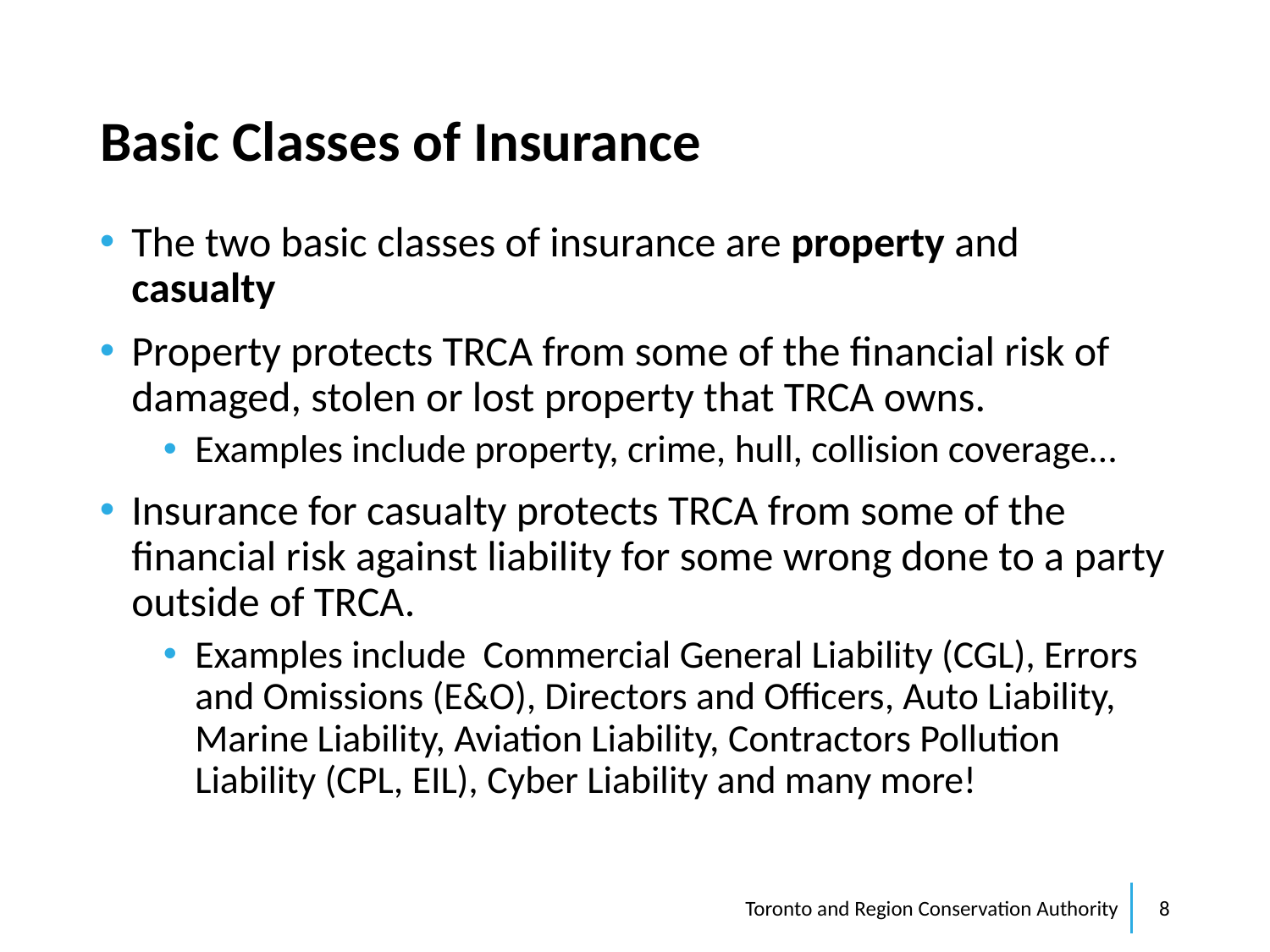

# Basic Classes of Insurance
The two basic classes of insurance are property and casualty
Property protects TRCA from some of the financial risk of damaged, stolen or lost property that TRCA owns.
Examples include property, crime, hull, collision coverage…
Insurance for casualty protects TRCA from some of the financial risk against liability for some wrong done to a party outside of TRCA.
Examples include  Commercial General Liability (CGL), Errors and Omissions (E&O), Directors and Officers, Auto Liability, Marine Liability, Aviation Liability, Contractors Pollution Liability (CPL, EIL), Cyber Liability and many more!

Toronto and Region Conservation Authority
8